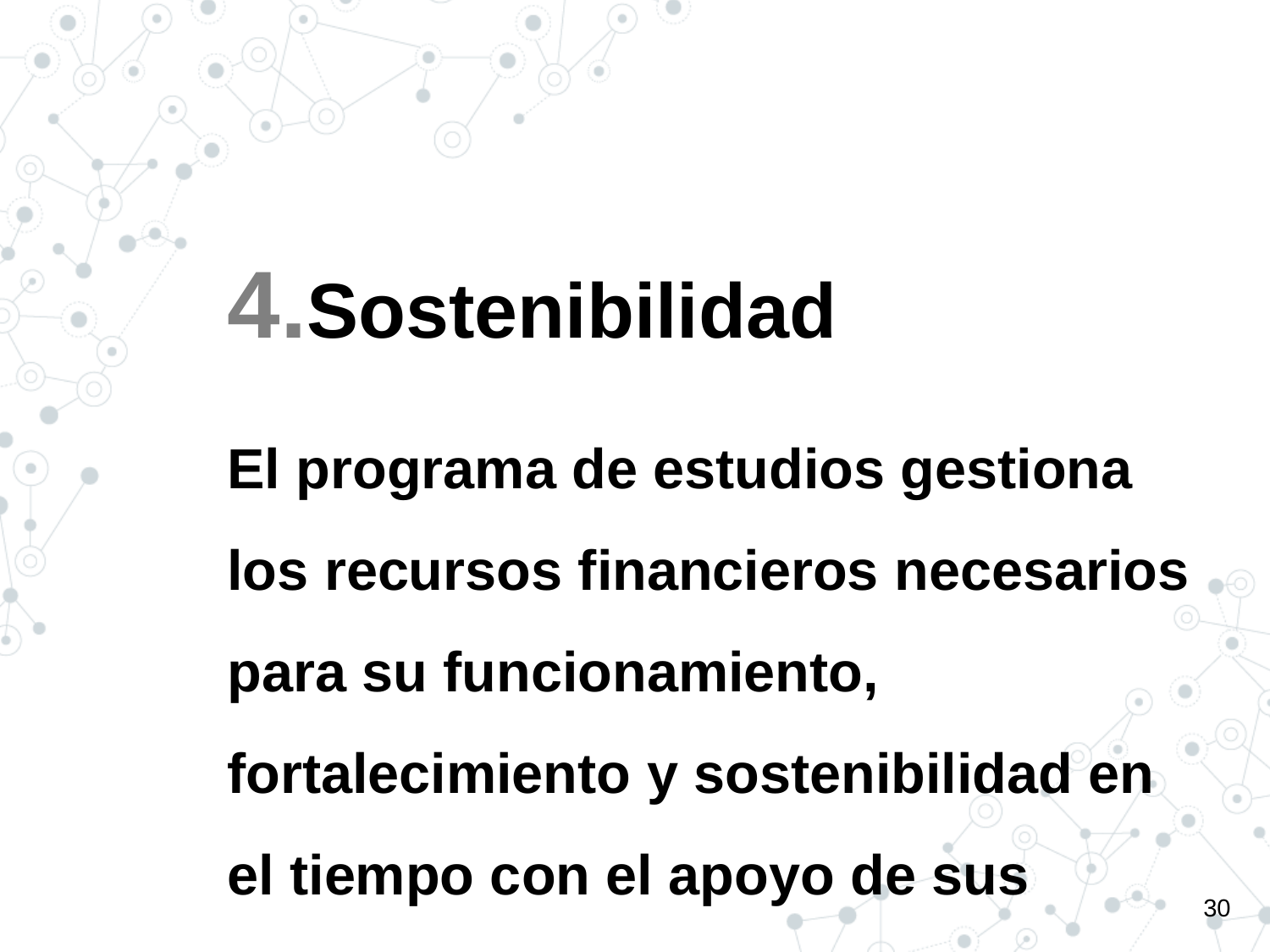

# 4.Sostenibilidad
El programa de estudios gestiona los recursos financieros necesarios para su funcionamiento, fortalecimiento y sostenibilidad en el tiempo con el apoyo de sus grupos de interés.
30